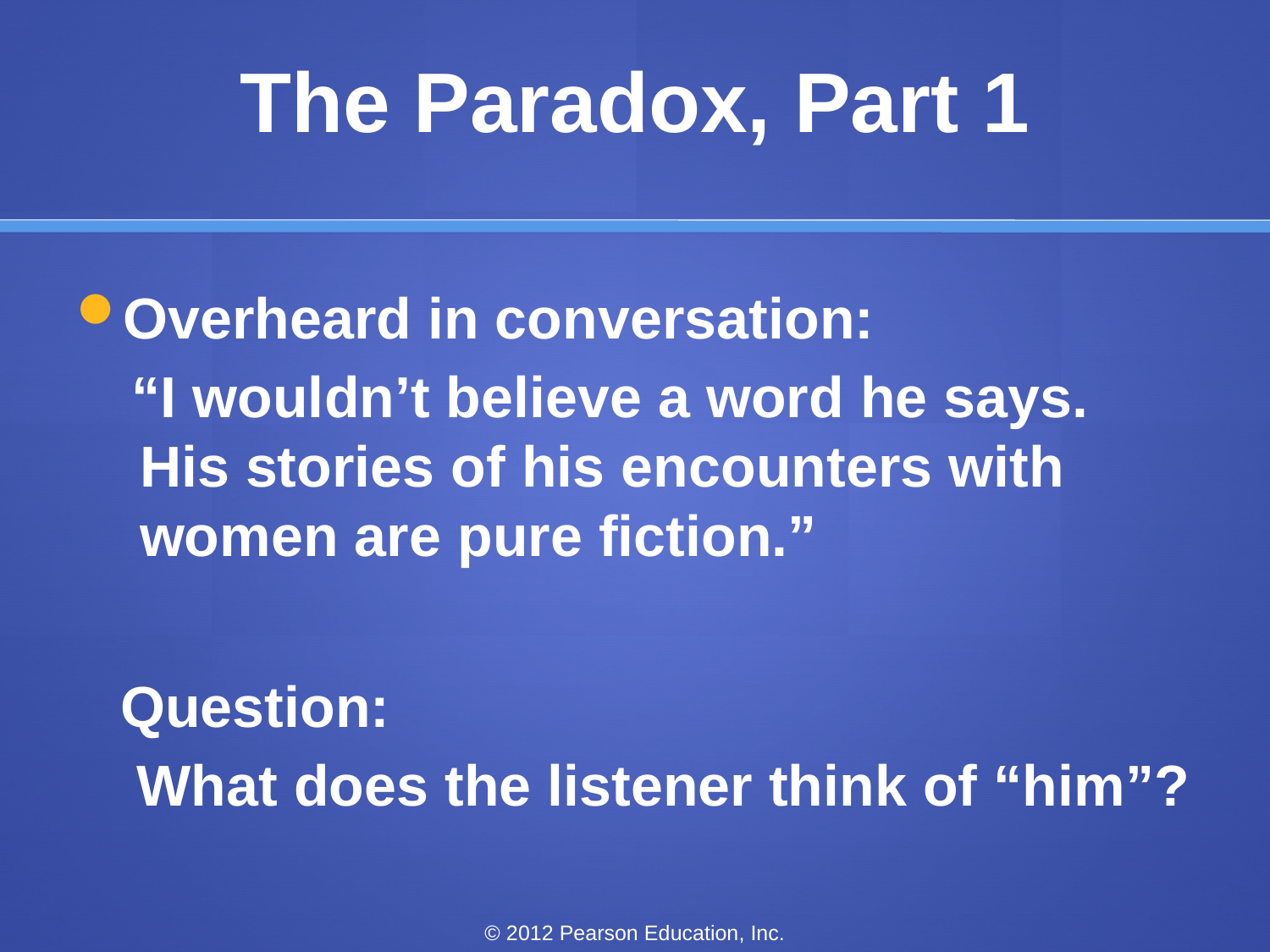

# The Paradox, Part 1
Overheard in conversation:
“I wouldn’t believe a word he says. His stories of his encounters with women are pure fiction.”

Question:
 What does the listener think of “him”?

© 2012 Pearson Education, Inc.